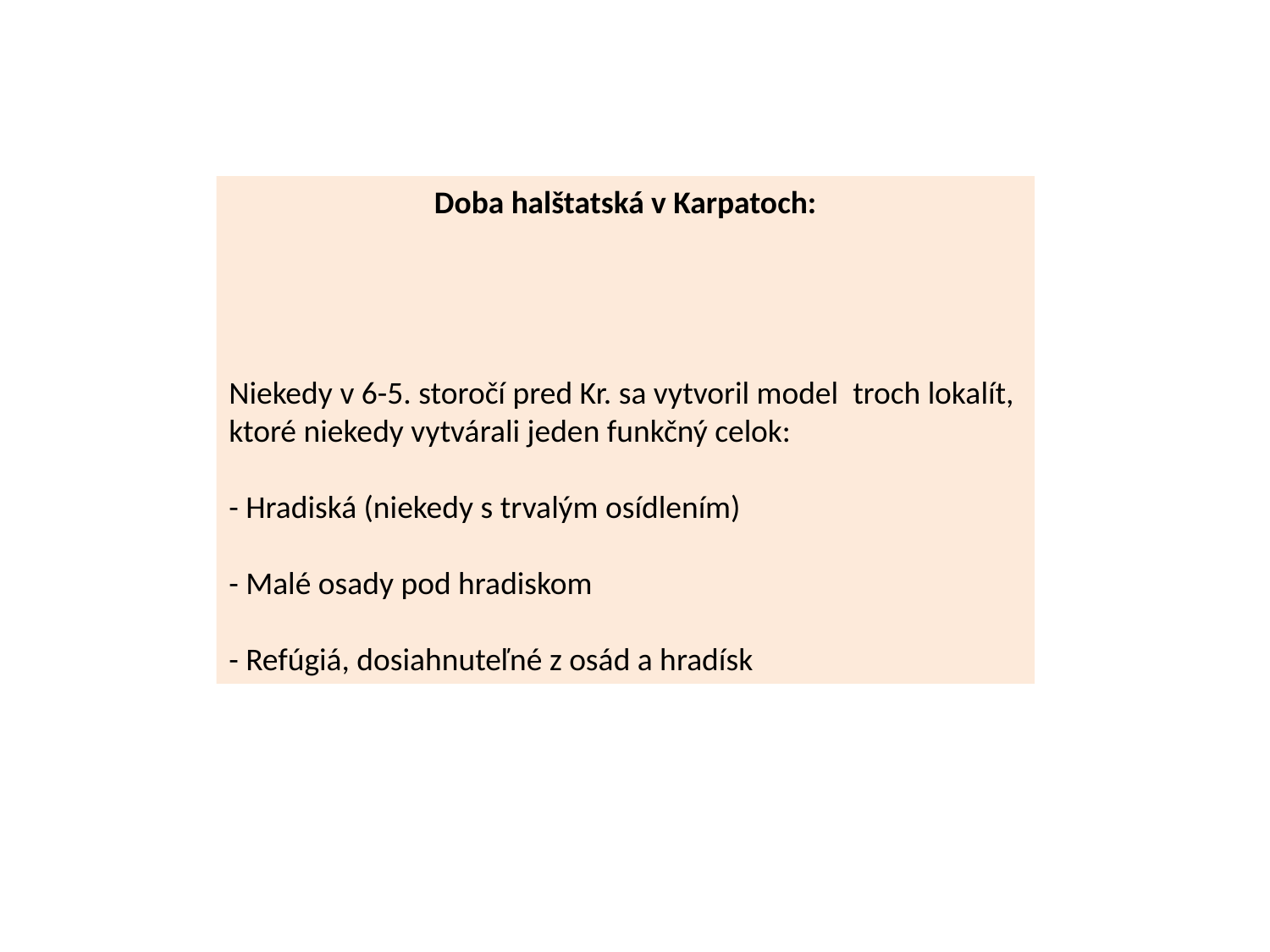

Doba halštatská v Karpatoch:

Niekedy v 6-5. storočí pred Kr. sa vytvoril model  troch lokalít,
ktoré niekedy vytvárali jeden funkčný celok:

- Hradiská (niekedy s trvalým osídlením)

- Malé osady pod hradiskom

- Refúgiá, dosiahnuteľné z osád a hradísk